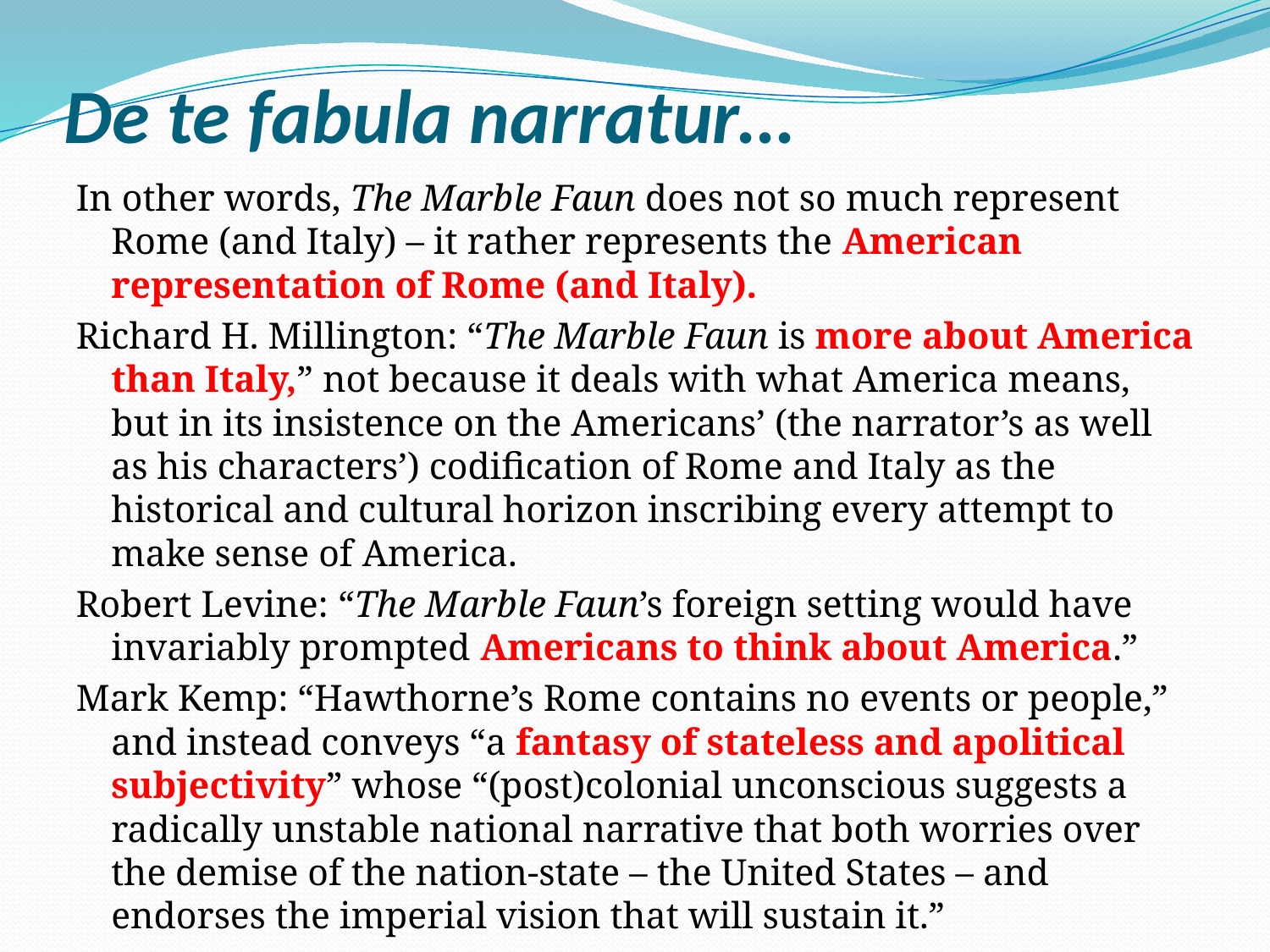

# De te fabula narratur…
In other words, The Marble Faun does not so much represent Rome (and Italy) – it rather represents the American representation of Rome (and Italy).
Richard H. Millington: “The Marble Faun is more about America than Italy,” not because it deals with what America means, but in its insistence on the Americans’ (the narrator’s as well as his characters’) codification of Rome and Italy as the historical and cultural horizon inscribing every attempt to make sense of America.
Robert Levine: “The Marble Faun’s foreign setting would have invariably prompted Americans to think about America.”
Mark Kemp: “Hawthorne’s Rome contains no events or people,” and instead conveys “a fantasy of stateless and apolitical subjectivity” whose “(post)colonial unconscious suggests a radically unstable national narrative that both worries over the demise of the nation-state – the United States – and endorses the imperial vision that will sustain it.”